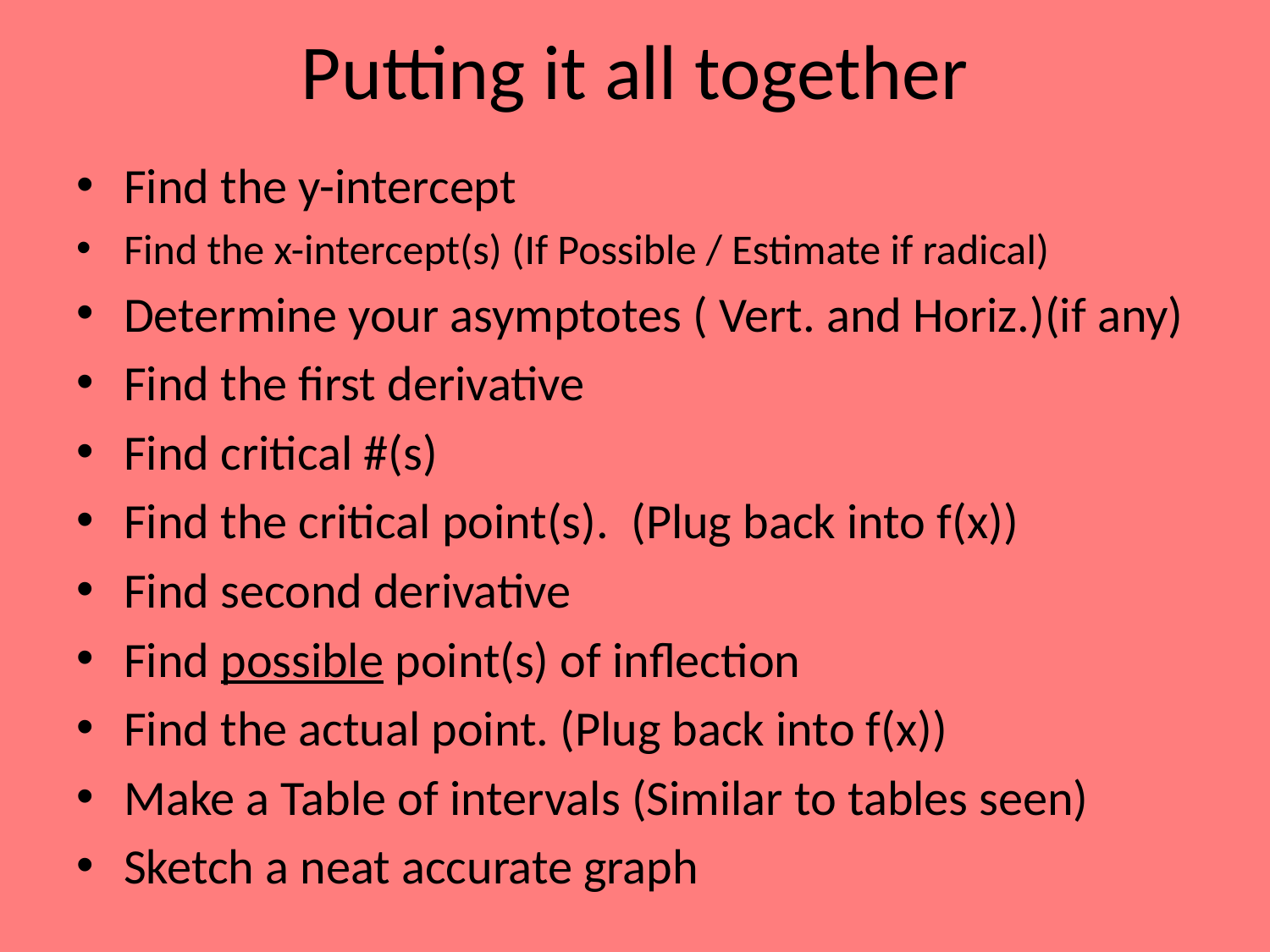

# Putting it all together
Find the y-intercept
Find the x-intercept(s) (If Possible / Estimate if radical)
Determine your asymptotes ( Vert. and Horiz.)(if any)
Find the first derivative
Find critical #(s)
Find the critical point(s).  (Plug back into f(x))
Find second derivative
Find possible point(s) of inflection
Find the actual point. (Plug back into f(x))
Make a Table of intervals (Similar to tables seen)
Sketch a neat accurate graph